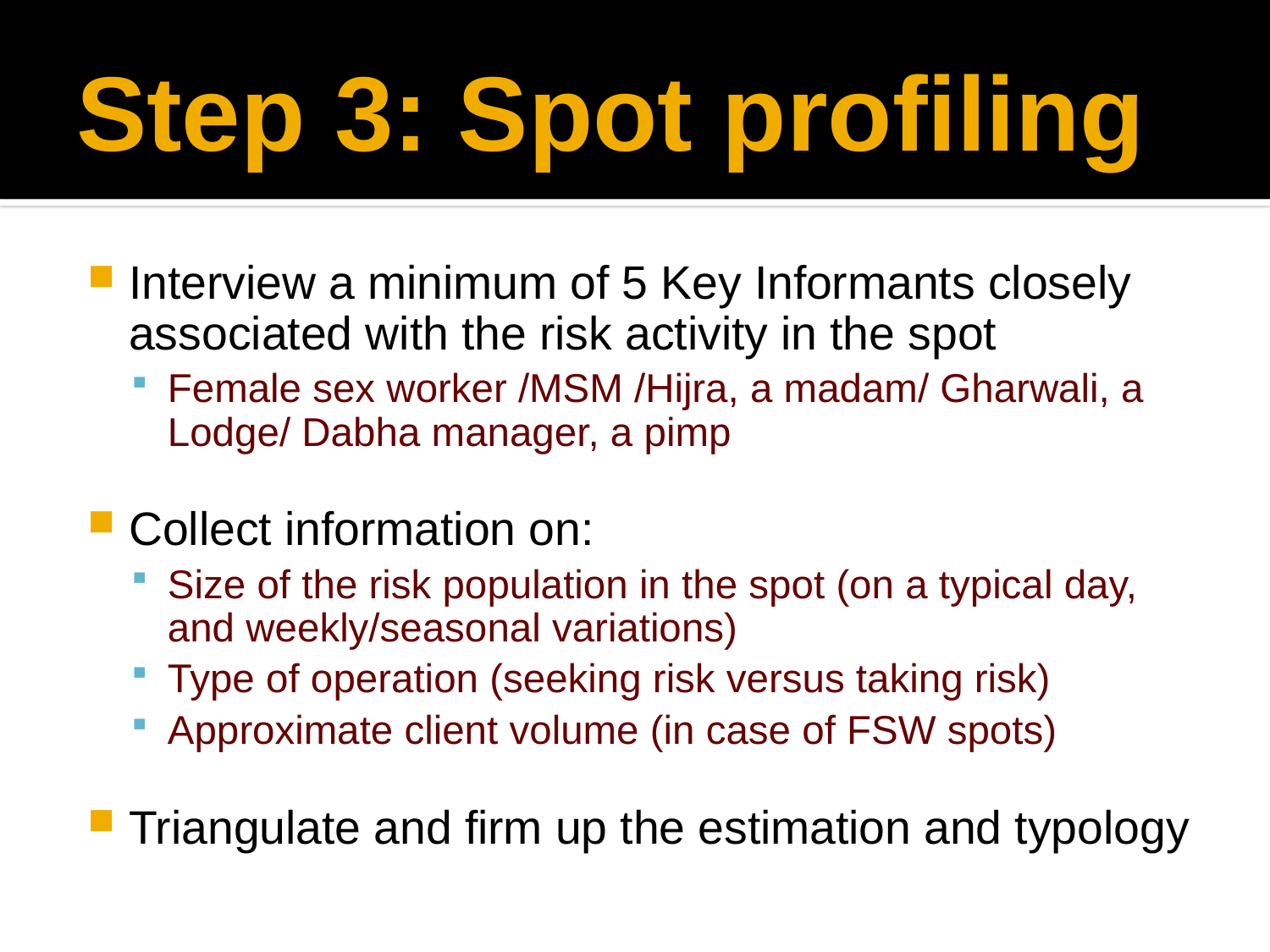

# Step 3: Spot profiling
Interview a minimum of 5 Key Informants closely associated with the risk activity in the spot
Female sex worker /MSM /Hijra, a madam/ Gharwali, a Lodge/ Dabha manager, a pimp

Collect information on:
Size of the risk population in the spot (on a typical day, and weekly/seasonal variations)
Type of operation (seeking risk versus taking risk)
Approximate client volume (in case of FSW spots)

Triangulate and firm up the estimation and typology